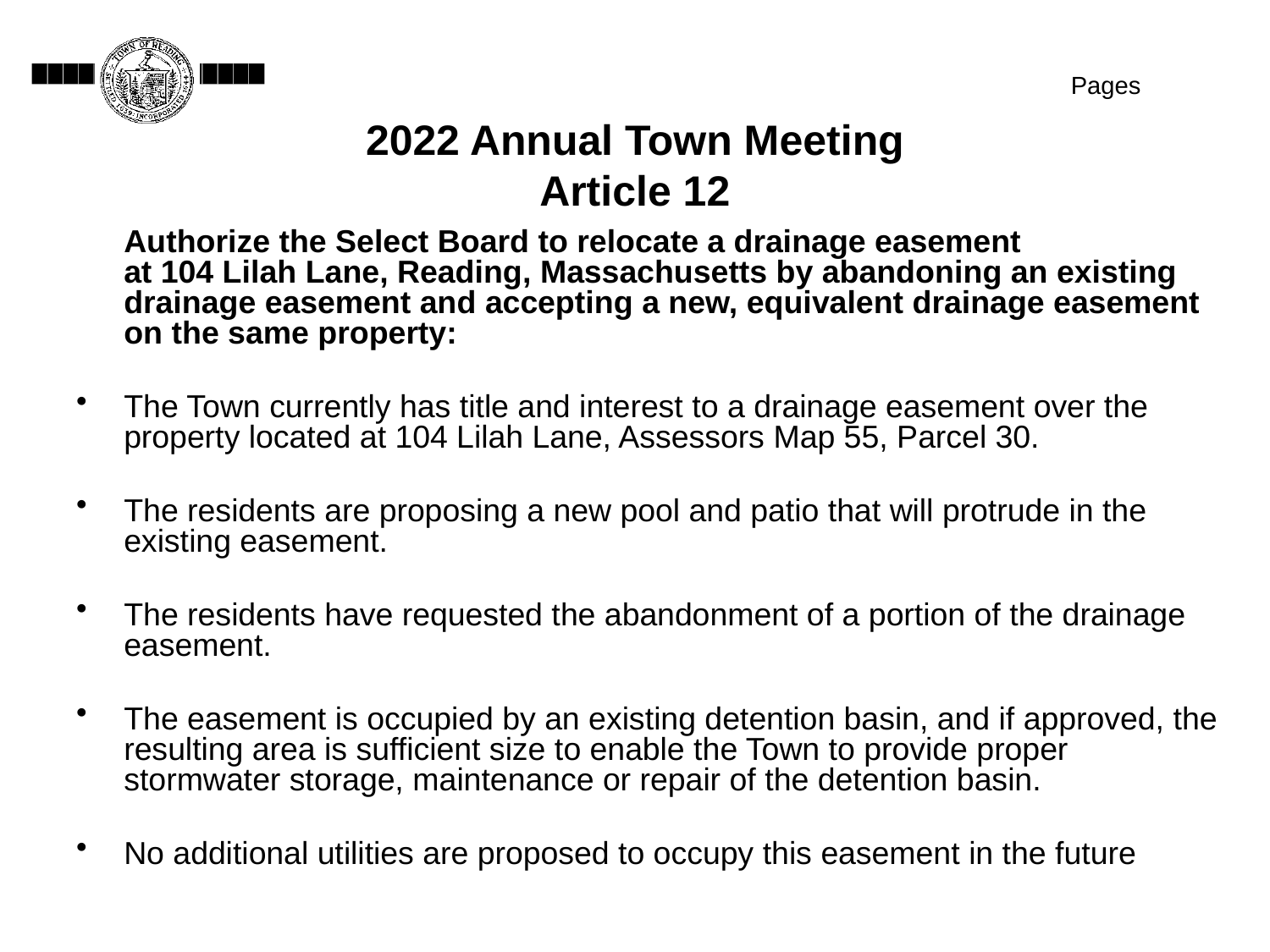

Pages
# 2022 Annual Town Meeting Article 12
	Authorize the Select Board to relocate a drainage easement at 104 Lilah Lane, Reading, Massachusetts by abandoning an existing drainage easement and accepting a new, equivalent drainage easement on the same property:

The Town currently has title and interest to a drainage easement over the property located at 104 Lilah Lane, Assessors Map 55, Parcel 30.

The residents are proposing a new pool and patio that will protrude in the existing easement.

The residents have requested the abandonment of a portion of the drainage easement.

The easement is occupied by an existing detention basin, and if approved, the resulting area is sufficient size to enable the Town to provide proper stormwater storage, maintenance or repair of the detention basin.

No additional utilities are proposed to occupy this easement in the future